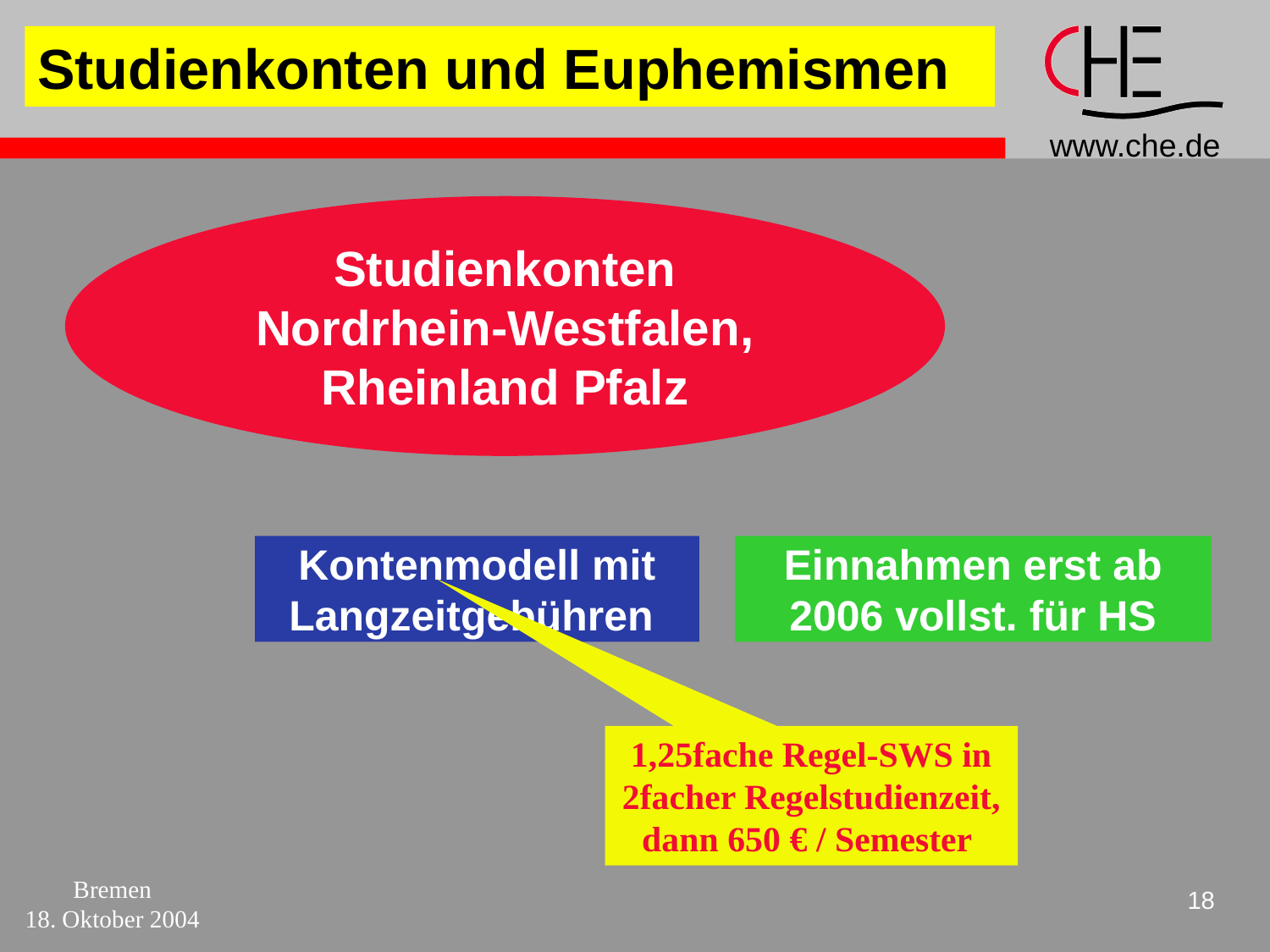

Studienkonten und Euphemismen
Studienkonten
Nordrhein-Westfalen,
Rheinland Pfalz
Kontenmodell mit
Langzeitgebühren
Einnahmen erst ab
2006 vollst. für HS
1,25fache Regel-SWS in 2facher Regelstudienzeit, dann 650 € / Semester
Bremen
18. Oktober 2004
18